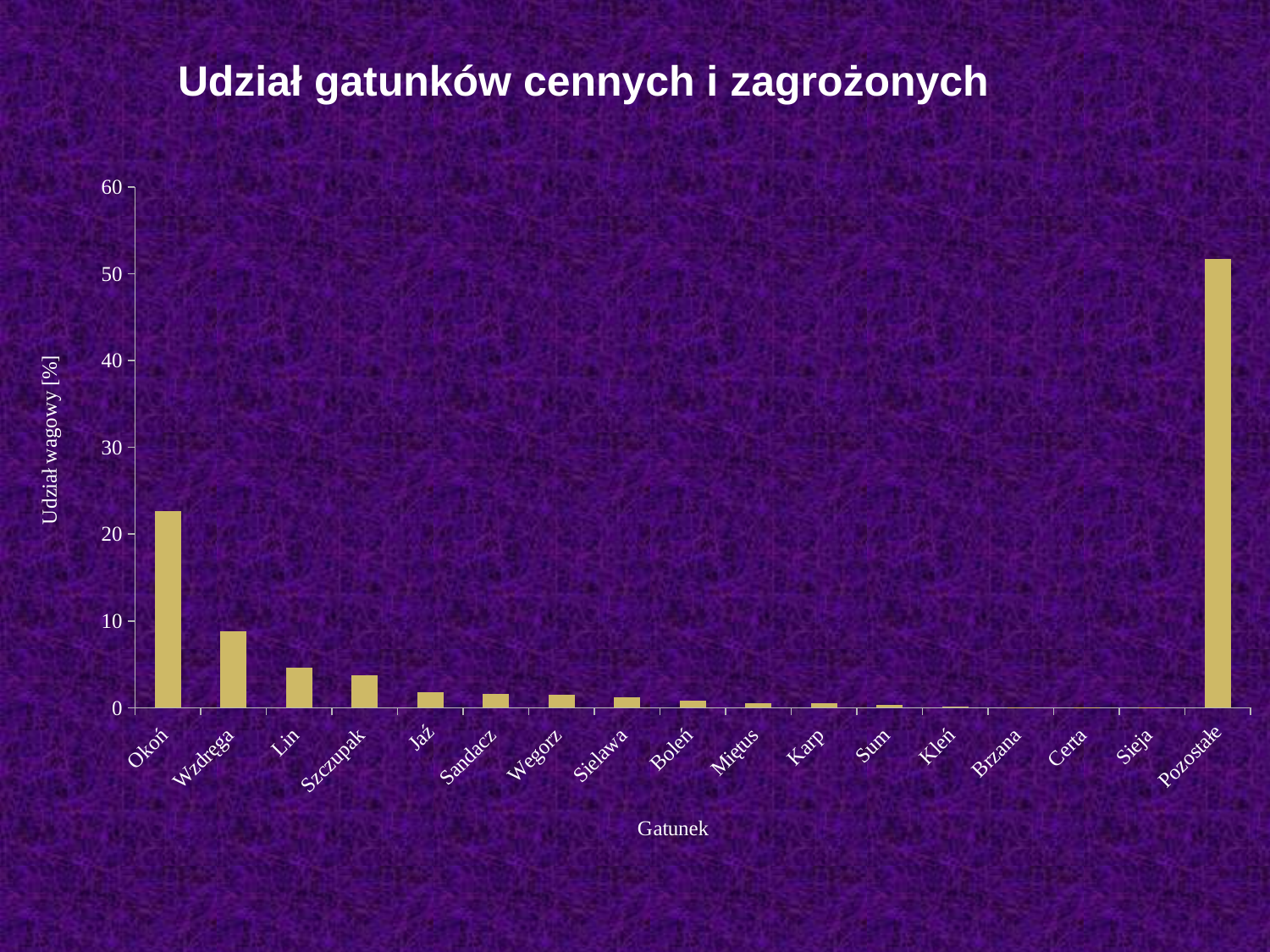

# Udział gatunków cennych i zagrożonych

### Chart

| Category | Udział wagowy |
|---|---|
| Okoń  | 22.66 |
| Wzdręga  | 8.77 |
| Lin  | 4.58 |
| Szczupak  | 3.72 |
| Jaź | 1.81 |
| Sandacz  | 1.55 |
| Wegorz  | 1.51 |
| Sielawa  | 1.21 |
| Boleń  | 0.78 |
| Miętus  | 0.55 |
| Karp  | 0.54 |
| Sum  | 0.3700000000000004 |
| Kleń  | 0.15000000000000024 |
| Brzana  | 0.02000000000000001 |
| Certa  | 0.02000000000000001 |
| Sieja  | 0.0010000000000000024 |
| Pozostałe | 51.75900000000001 |